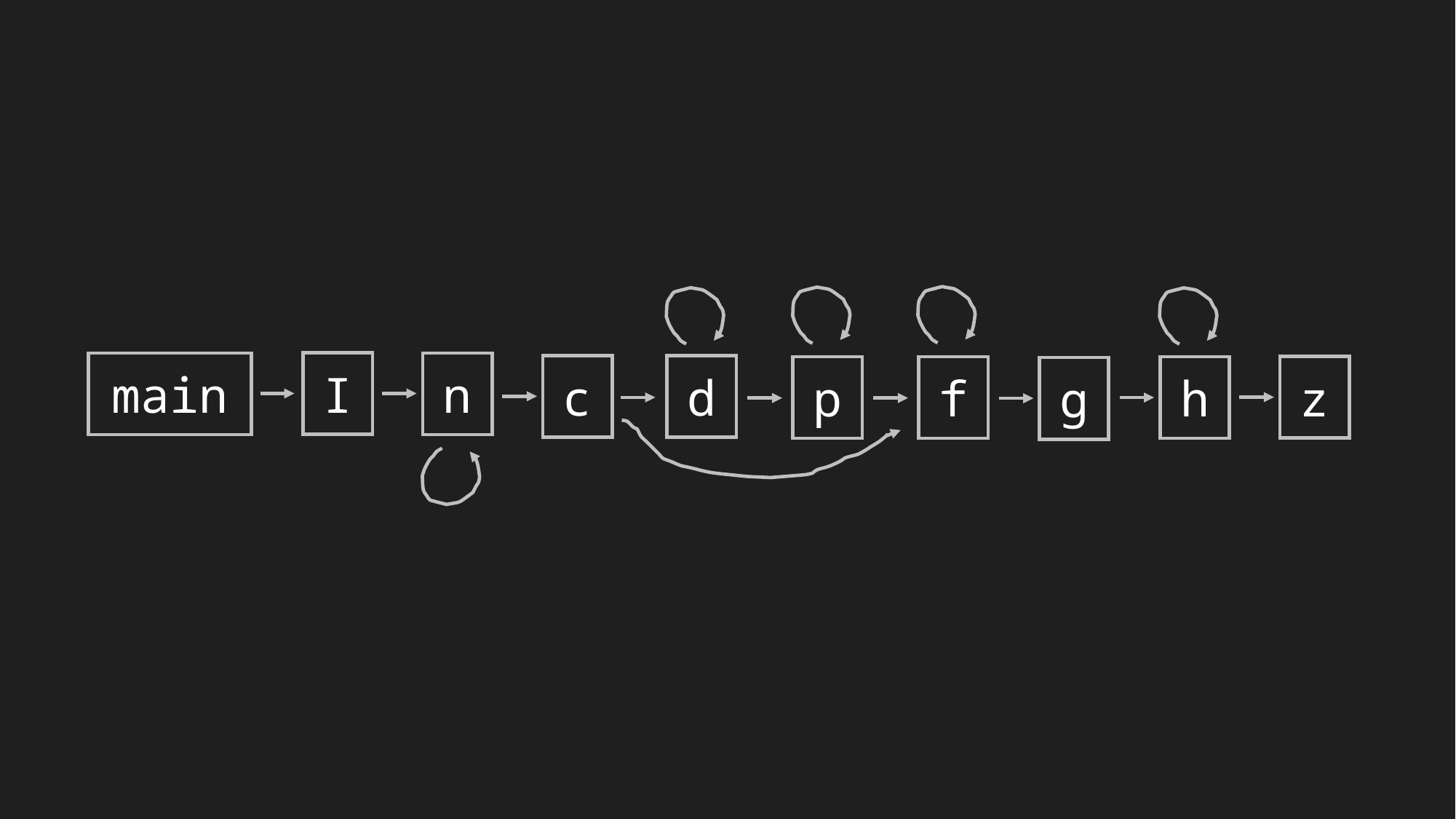

I
main
n
c
d
z
p
f
h
g